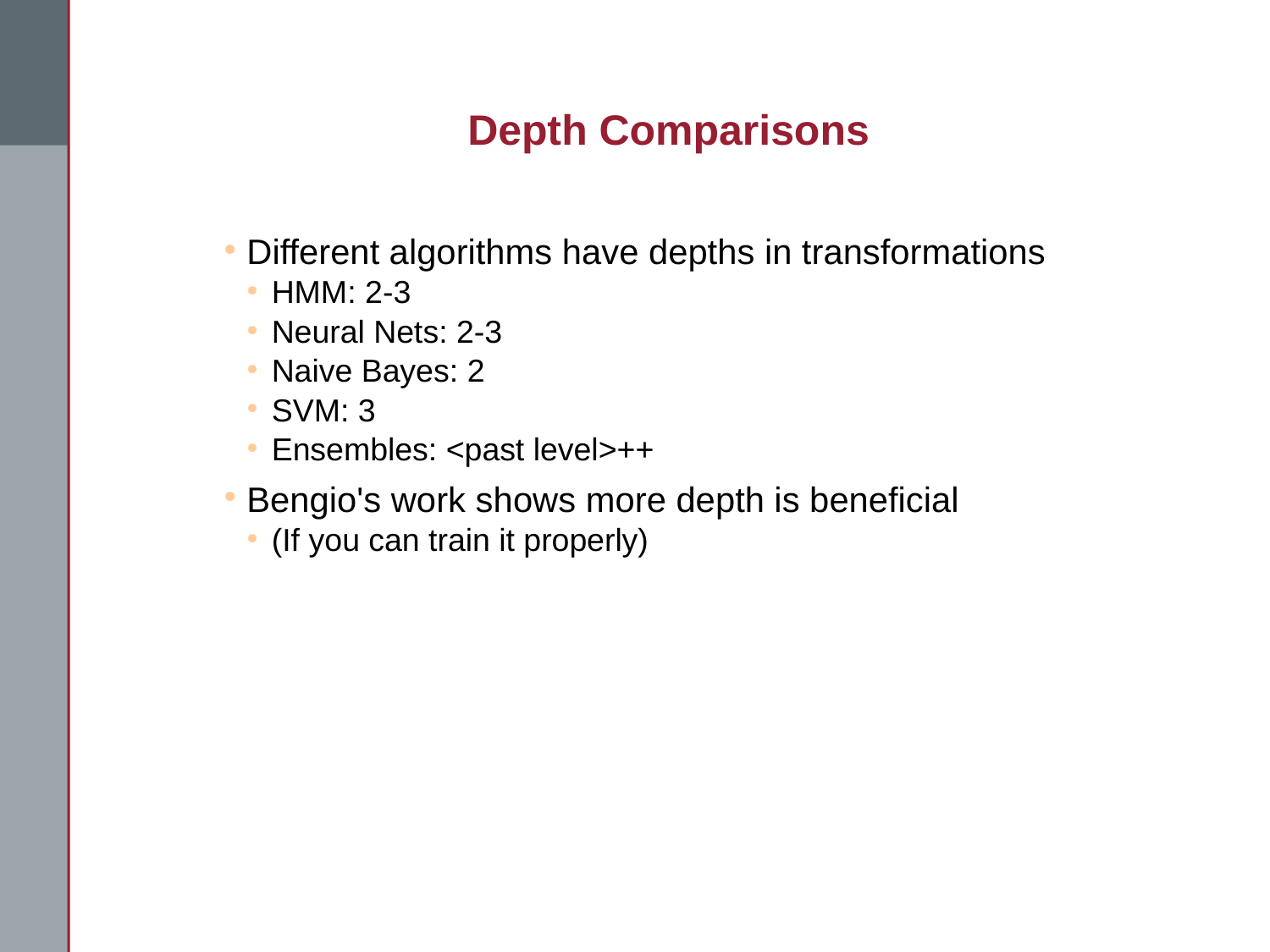

Depth Comparisons
Different algorithms have depths in transformations
HMM: 2-3
Neural Nets: 2-3
Naive Bayes: 2
SVM: 3
Ensembles: <past level>++
Bengio's work shows more depth is beneficial
(If you can train it properly)